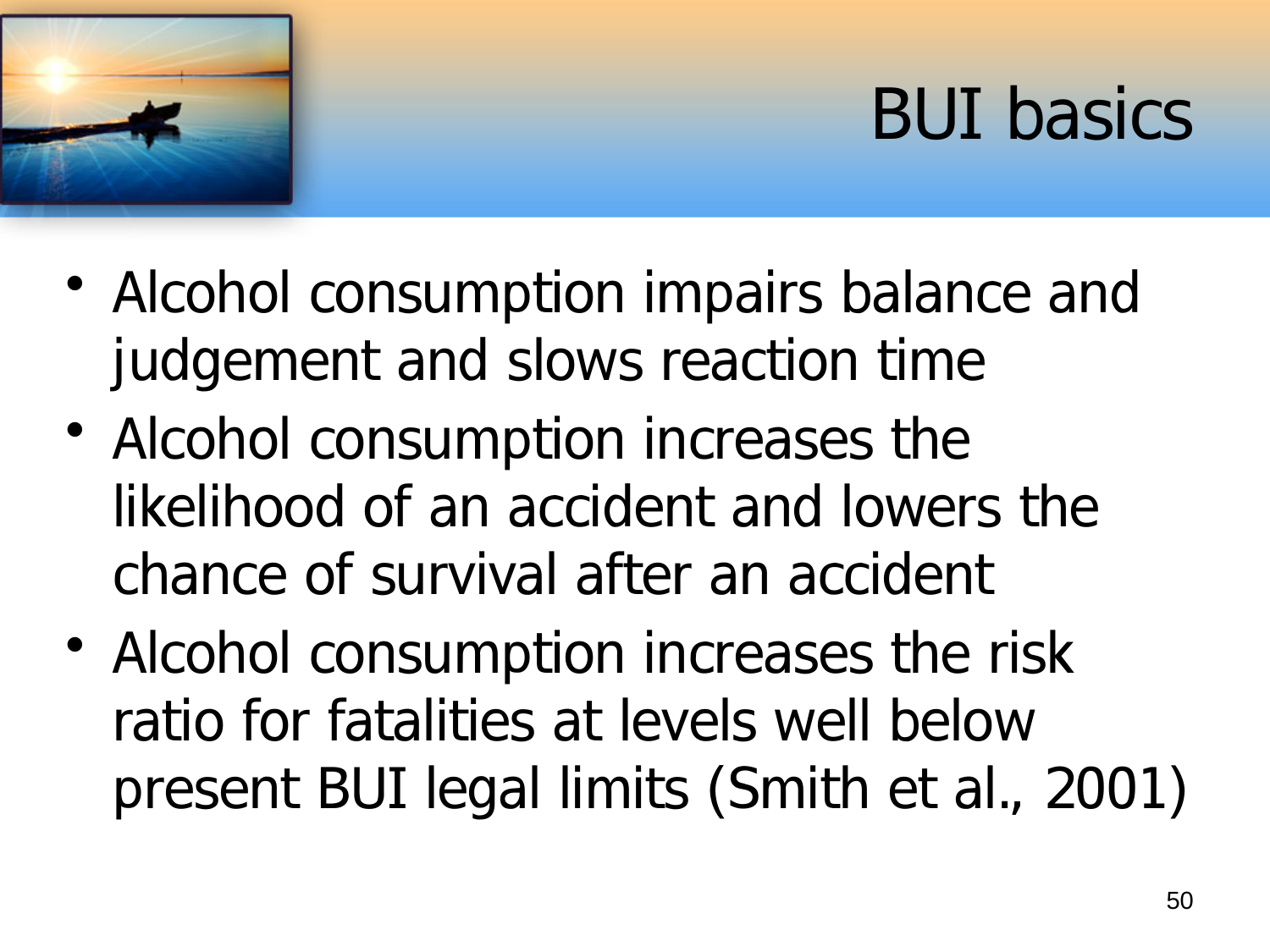

# BUI basics
Alcohol consumption impairs balance and judgement and slows reaction time
Alcohol consumption increases the likelihood of an accident and lowers the chance of survival after an accident
Alcohol consumption increases the risk ratio for fatalities at levels well below present BUI legal limits (Smith et al., 2001)
50